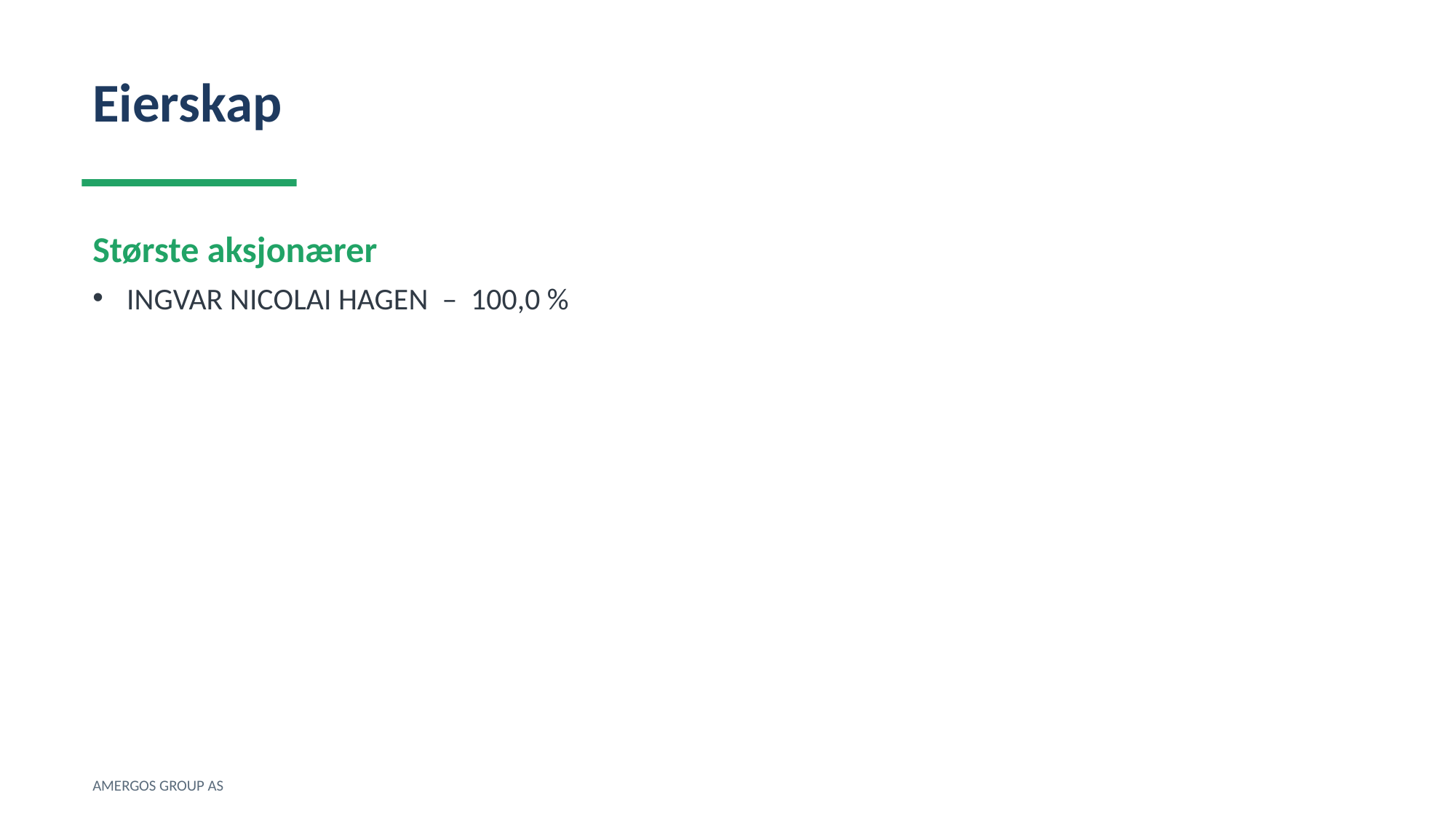

Eierskap

Største aksjonærer
INGVAR NICOLAI HAGEN  –  100,0 %
AMERGOS GROUP AS